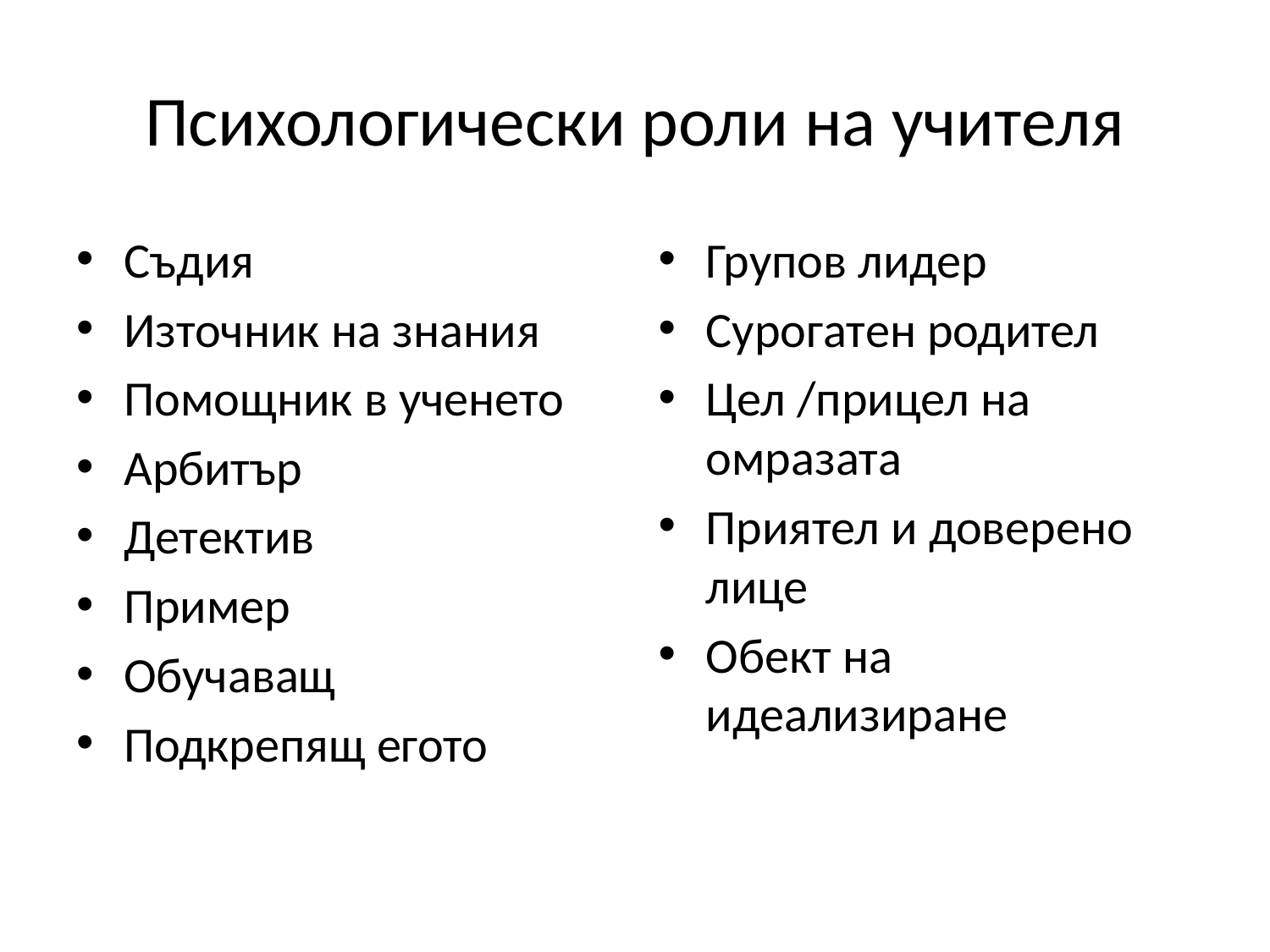

# Психологически роли на учителя
Съдия
Източник на знания
Помощник в ученето
Арбитър
Детектив
Пример
Обучаващ
Подкрепящ егото
Групов лидер
Сурогатен родител
Цел /прицел на омразата
Приятел и доверено лице
Обект на идеализиране